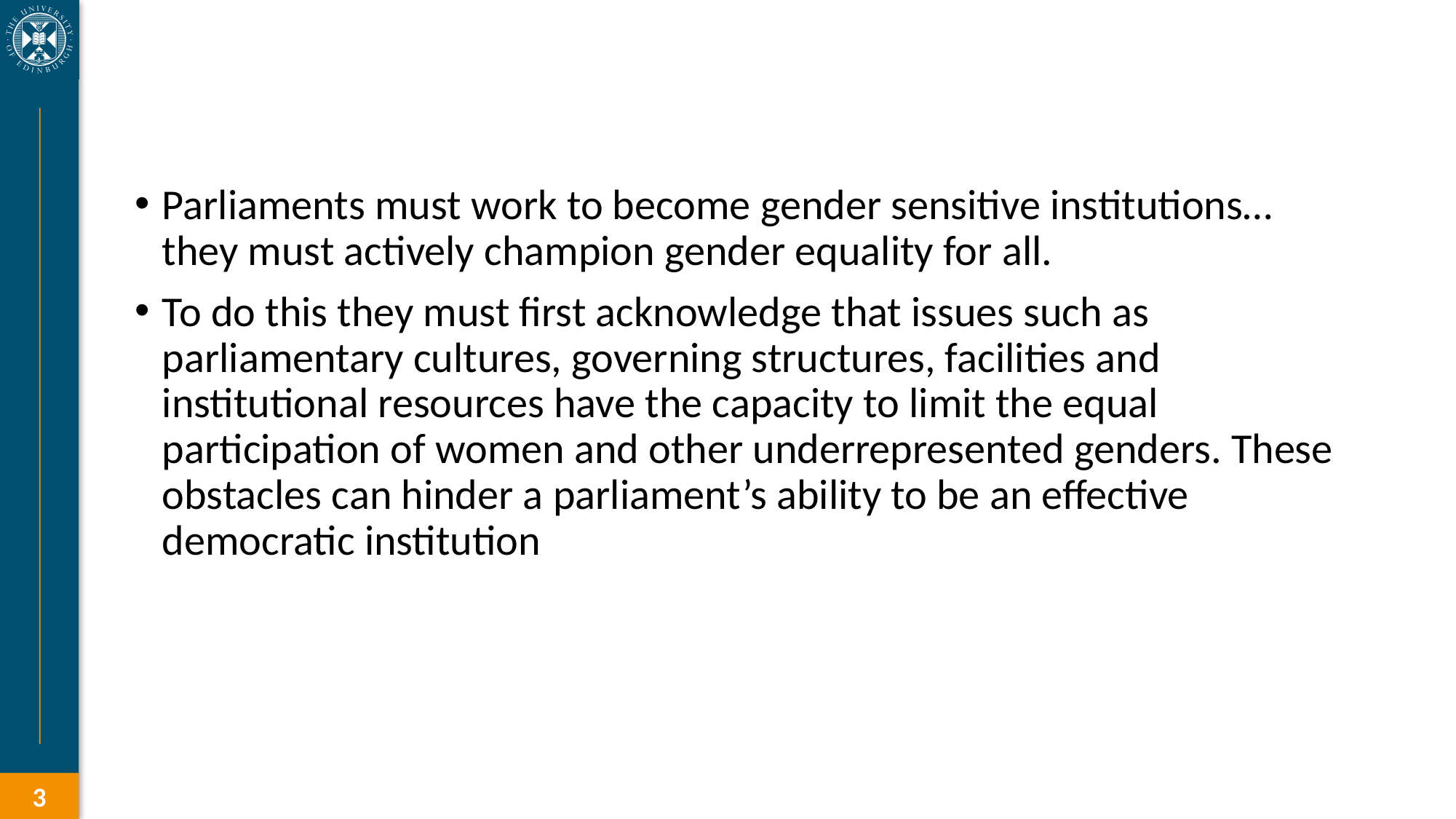

#
Parliaments must work to become gender sensitive institutions…they must actively champion gender equality for all.
To do this they must first acknowledge that issues such as parliamentary cultures, governing structures, facilities and institutional resources have the capacity to limit the equal participation of women and other underrepresented genders. These obstacles can hinder a parliament’s ability to be an effective democratic institution